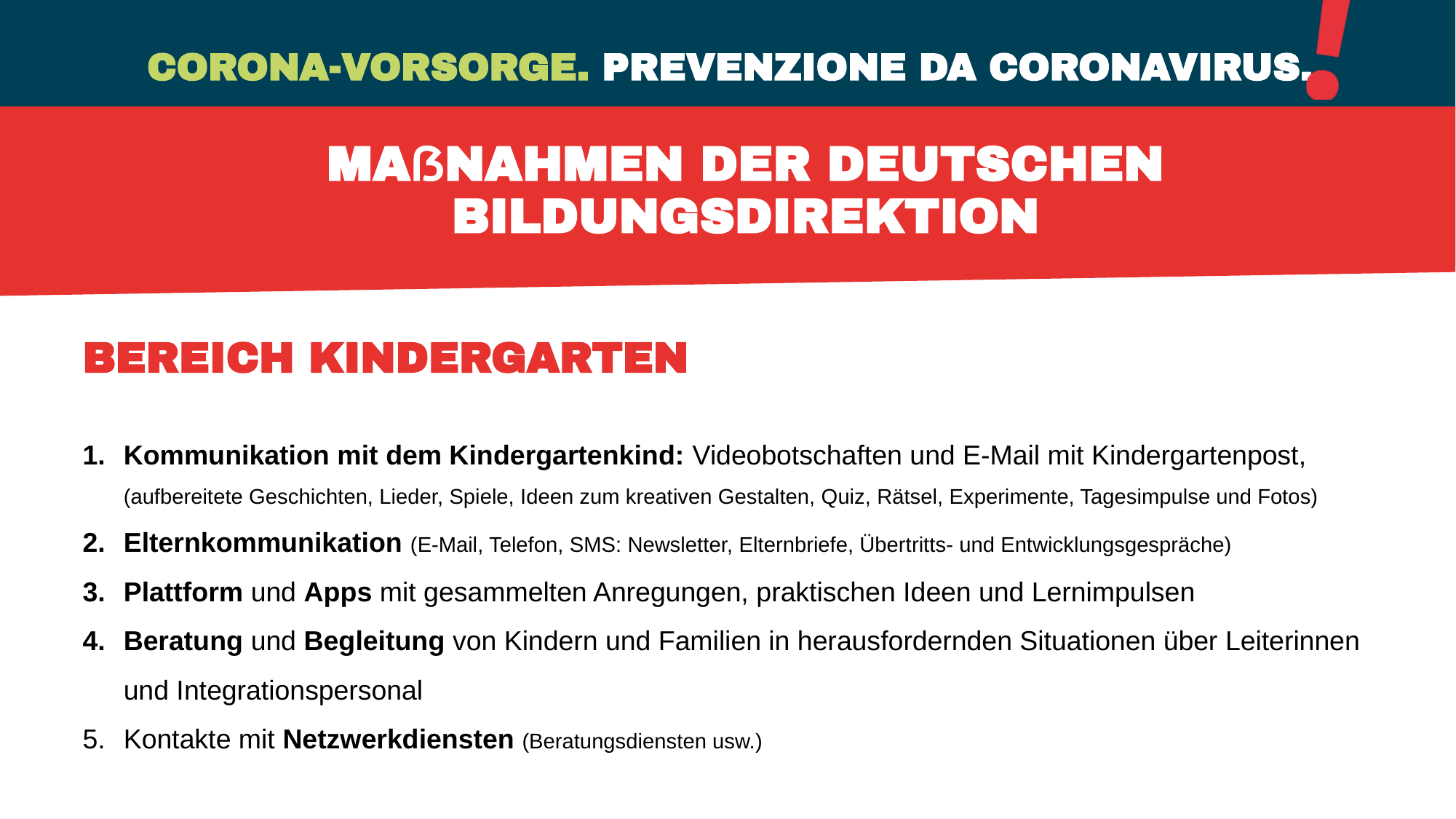

Maßnahmen Der Deutschen Bildungsdirektion
BEREICH KINDERGARTEN

Kommunikation mit dem Kindergartenkind: Videobotschaften und E-Mail mit Kindergartenpost, (aufbereitete Geschichten, Lieder, Spiele, Ideen zum kreativen Gestalten, Quiz, Rätsel, Experimente, Tagesimpulse und Fotos)
Elternkommunikation (E-Mail, Telefon, SMS: Newsletter, Elternbriefe, Übertritts- und Entwicklungsgespräche)
Plattform und Apps mit gesammelten Anregungen, praktischen Ideen und Lernimpulsen
Beratung und Begleitung von Kindern und Familien in herausfordernden Situationen über Leiterinnen und Integrationspersonal
Kontakte mit Netzwerkdiensten (Beratungsdiensten usw.)